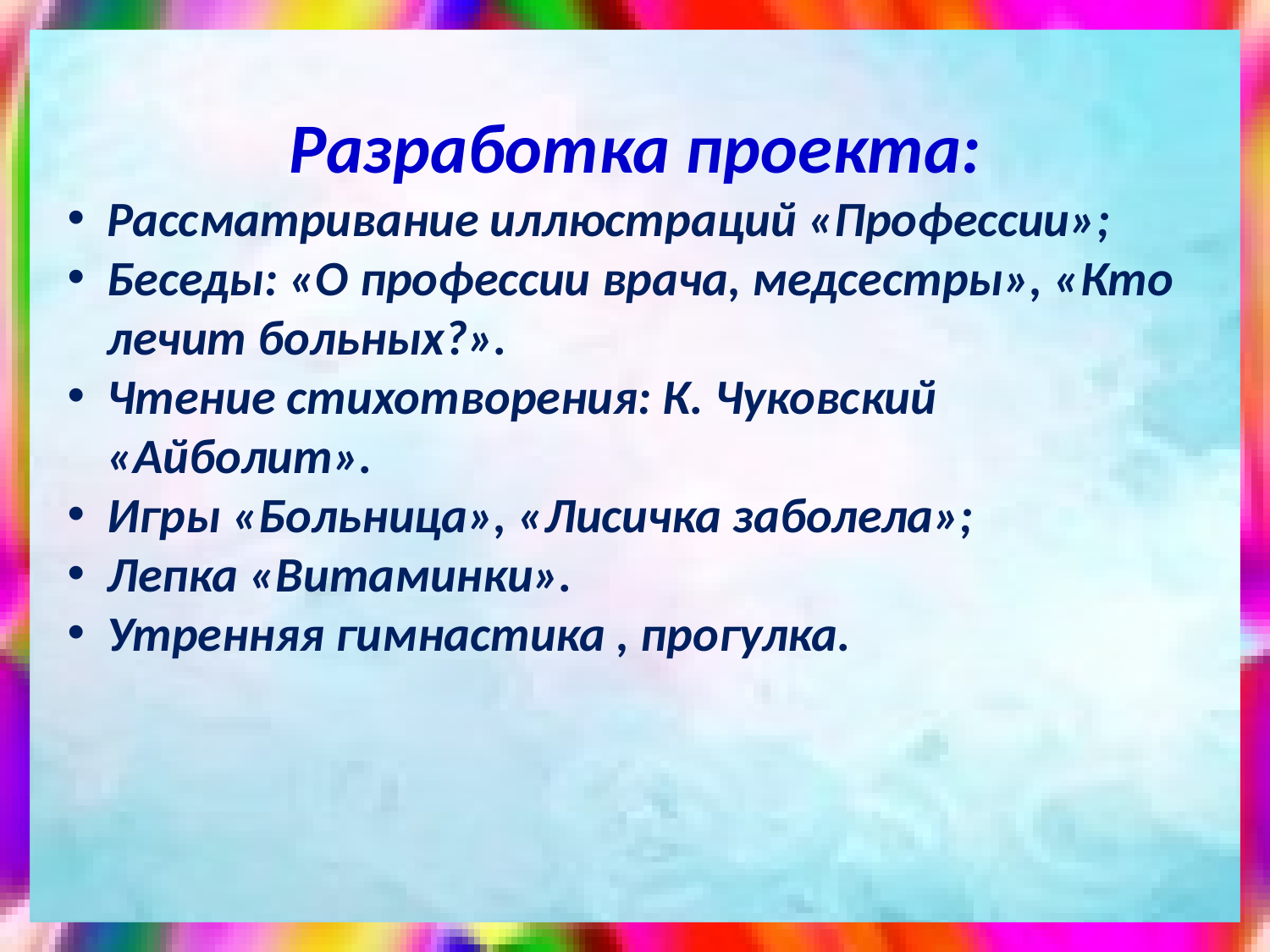

Разработка проекта:
Рассматривание иллюстраций «Профессии»;
Беседы: «О профессии врача, медсестры», «Кто лечит больных?».
Чтение стихотворения: К. Чуковский «Айболит».
Игры «Больница», «Лисичка заболела»;
Лепка «Витаминки».
Утренняя гимнастика , прогулка.